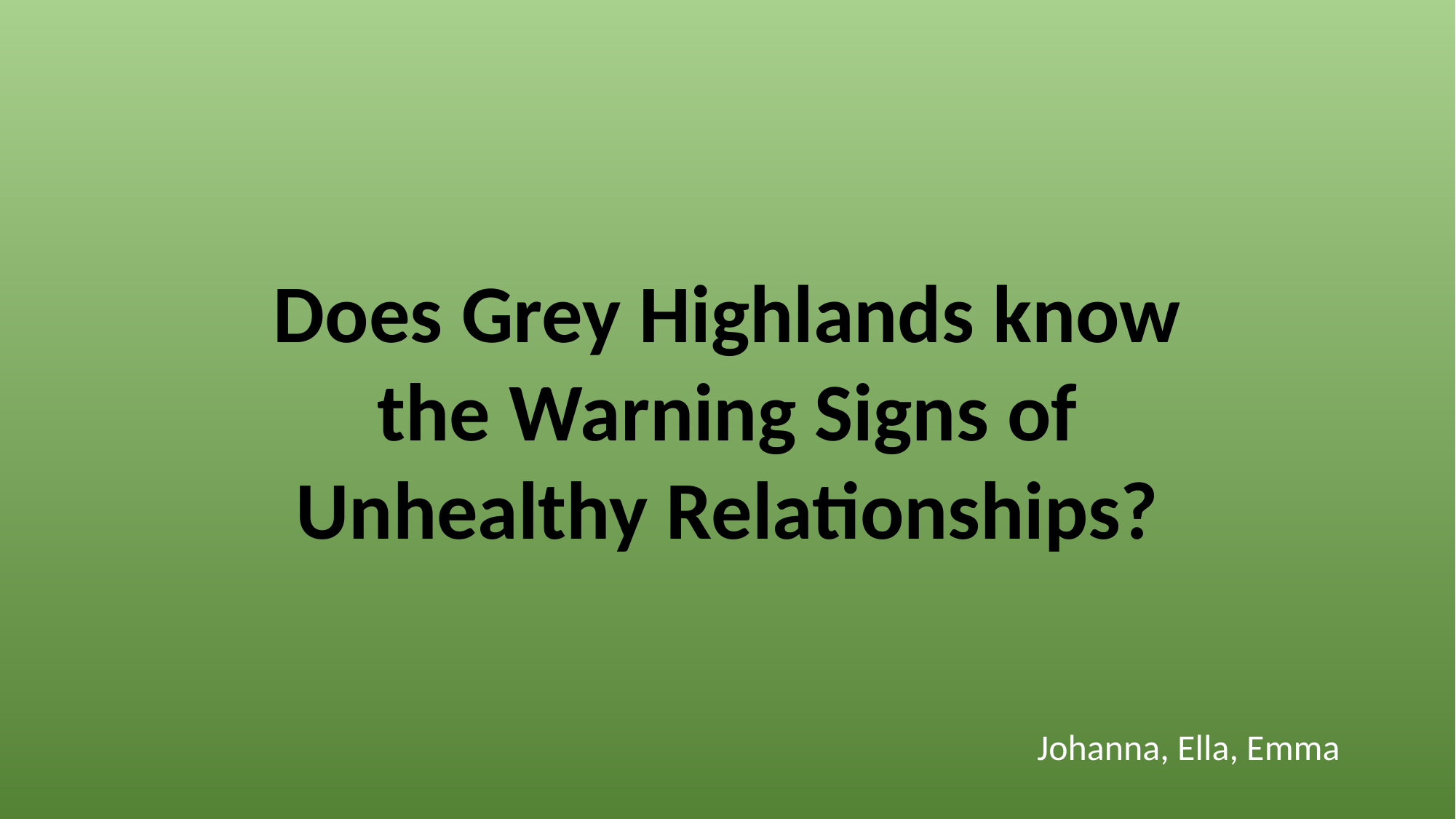

Does Grey Highlands know the Warning Signs of Unhealthy Relationships?
Johanna, Ella, Emma